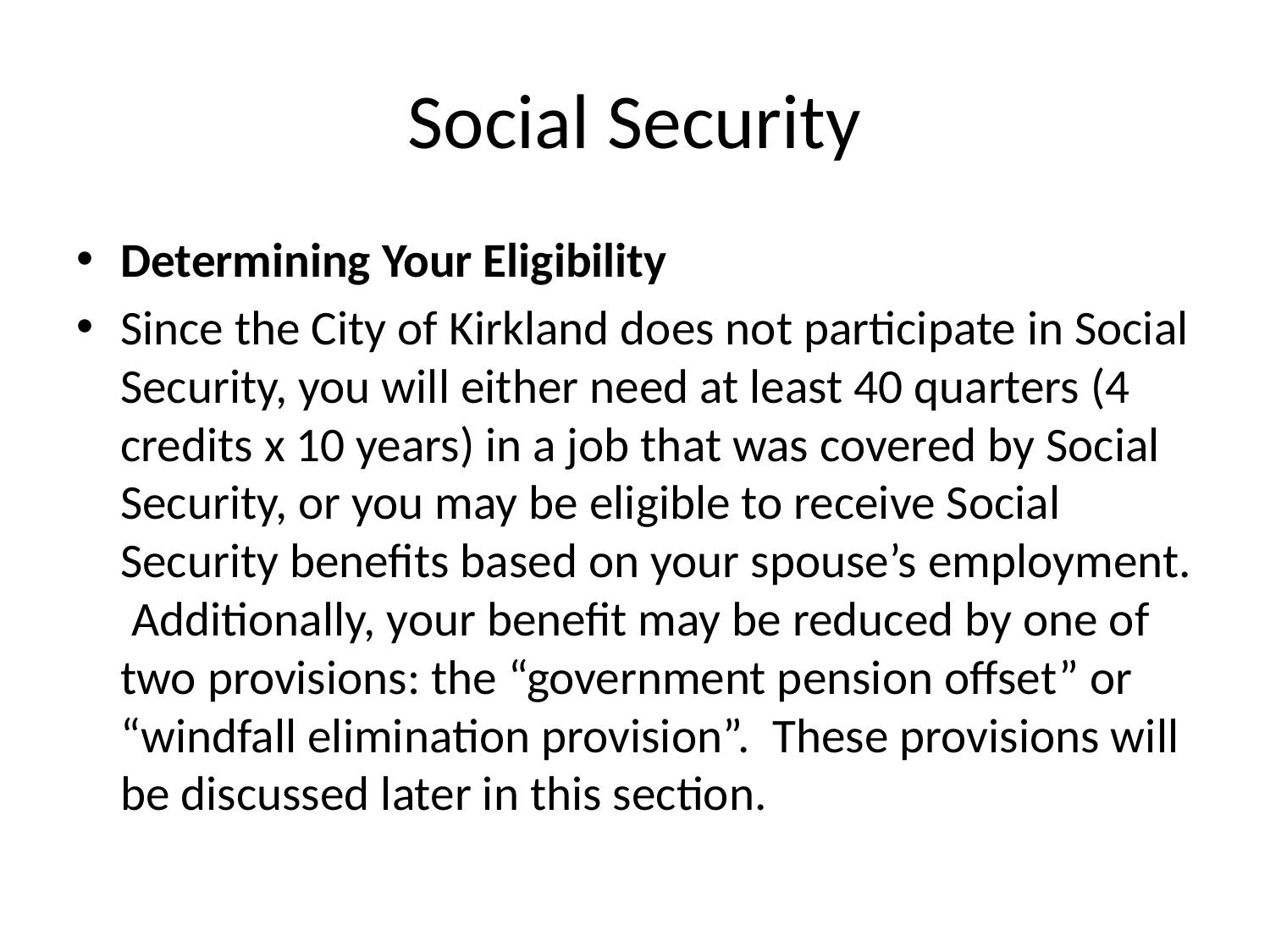

# Social Security
Determining Your Eligibility
Since the City of Kirkland does not participate in Social Security, you will either need at least 40 quarters (4 credits x 10 years) in a job that was covered by Social Security, or you may be eligible to receive Social Security benefits based on your spouse’s employment.  Additionally, your benefit may be reduced by one of two provisions: the “government pension offset” or “windfall elimination provision”.  These provisions will be discussed later in this section.